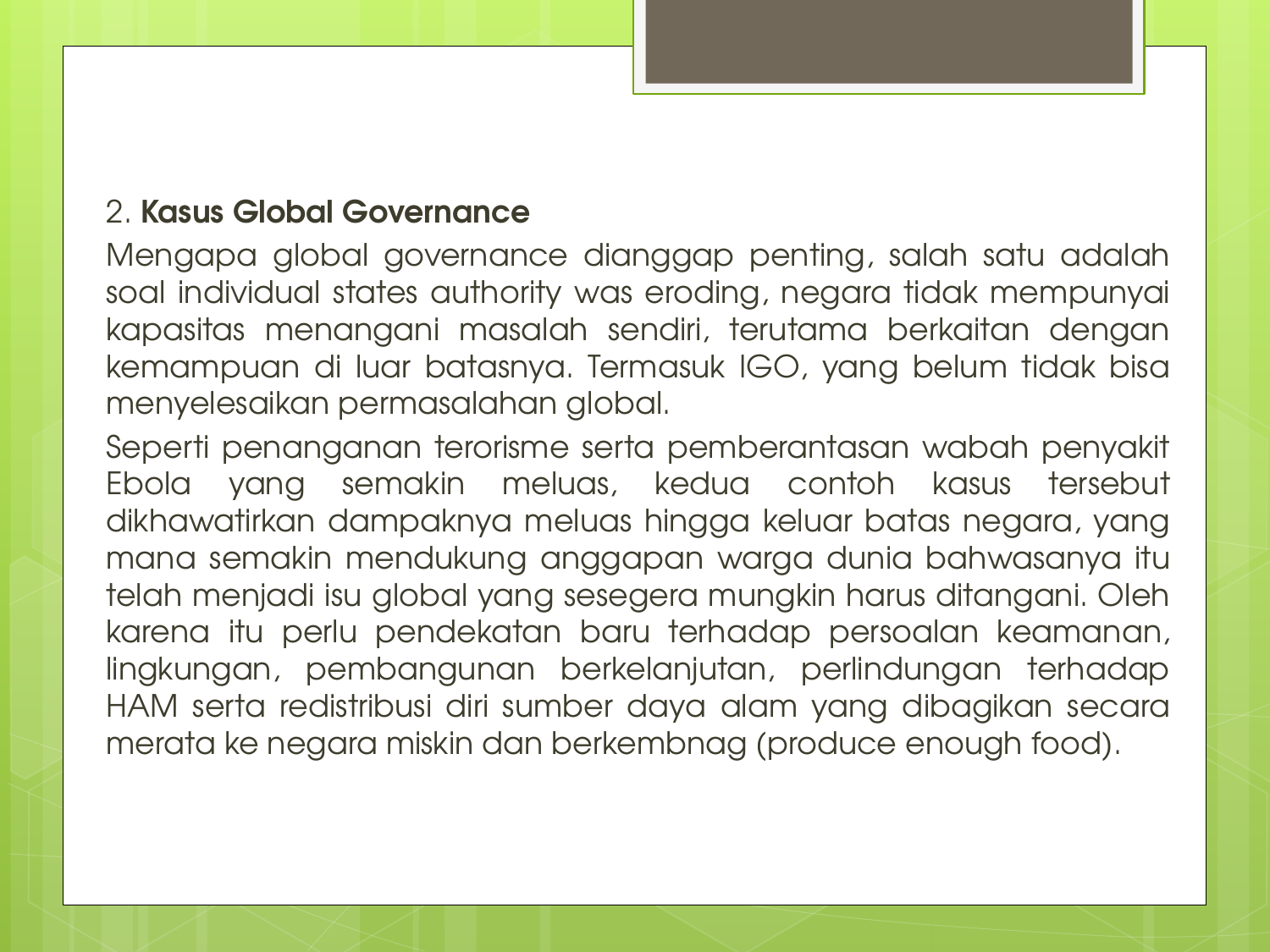

2. Kasus Global Governance
	Mengapa global governance dianggap penting, salah satu adalah soal individual states authority was eroding, negara tidak mempunyai kapasitas menangani masalah sendiri, terutama berkaitan dengan kemampuan di luar batasnya. Termasuk IGO, yang belum tidak bisa menyelesaikan permasalahan global.
	Seperti penanganan terorisme serta pemberantasan wabah penyakit Ebola yang semakin meluas, kedua contoh kasus tersebut dikhawatirkan dampaknya meluas hingga keluar batas negara, yang mana semakin mendukung anggapan warga dunia bahwasanya itu telah menjadi isu global yang sesegera mungkin harus ditangani. Oleh karena itu perlu pendekatan baru terhadap persoalan keamanan, lingkungan, pembangunan berkelanjutan, perlindungan terhadap HAM serta redistribusi diri sumber daya alam yang dibagikan secara merata ke negara miskin dan berkembnag (produce enough food).